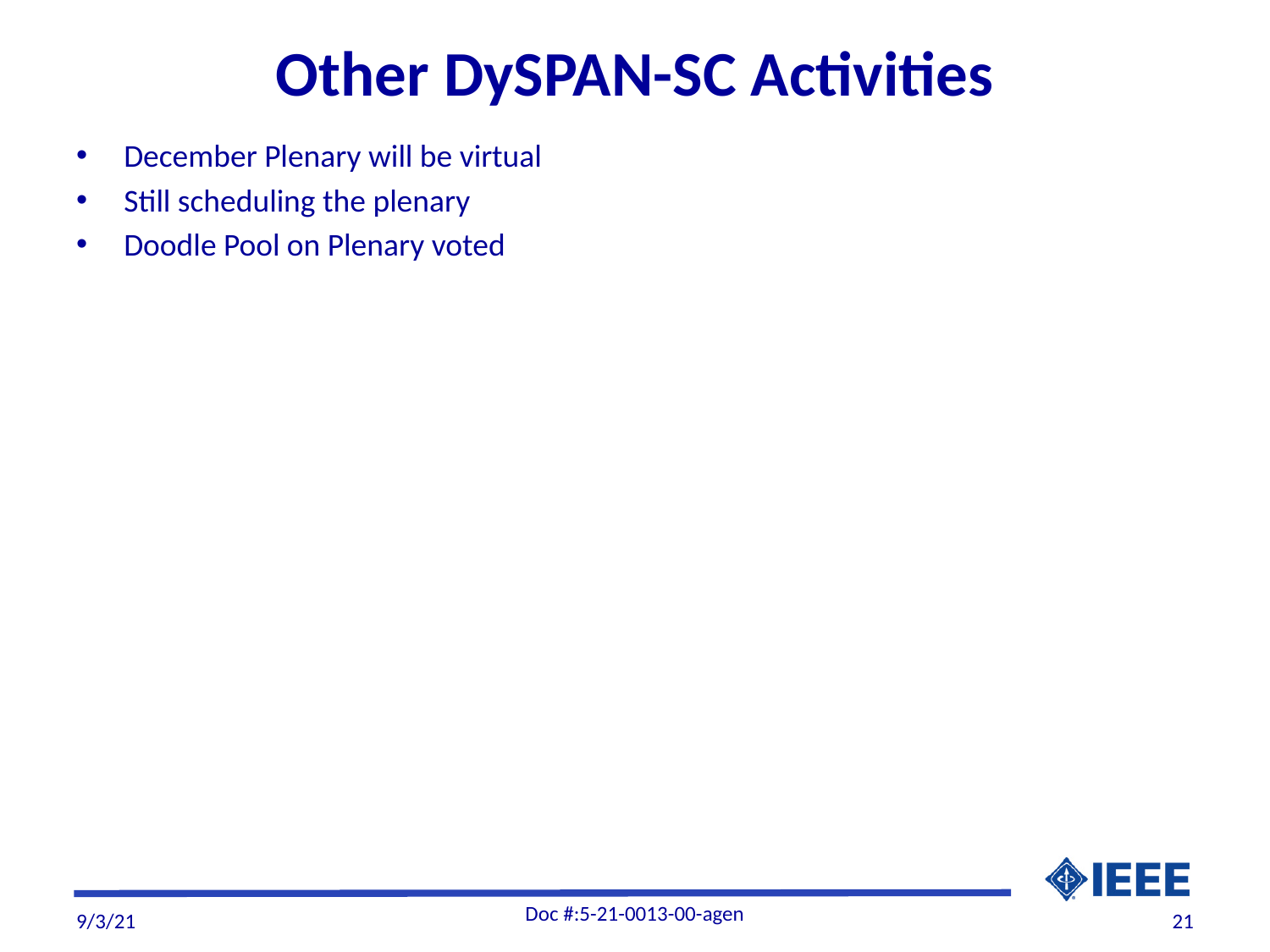

# Other DySPAN-SC Activities
December Plenary will be virtual
Still scheduling the plenary
Doodle Pool on Plenary voted
Doc #:5-21-0013-00-agen
9/3/21
21